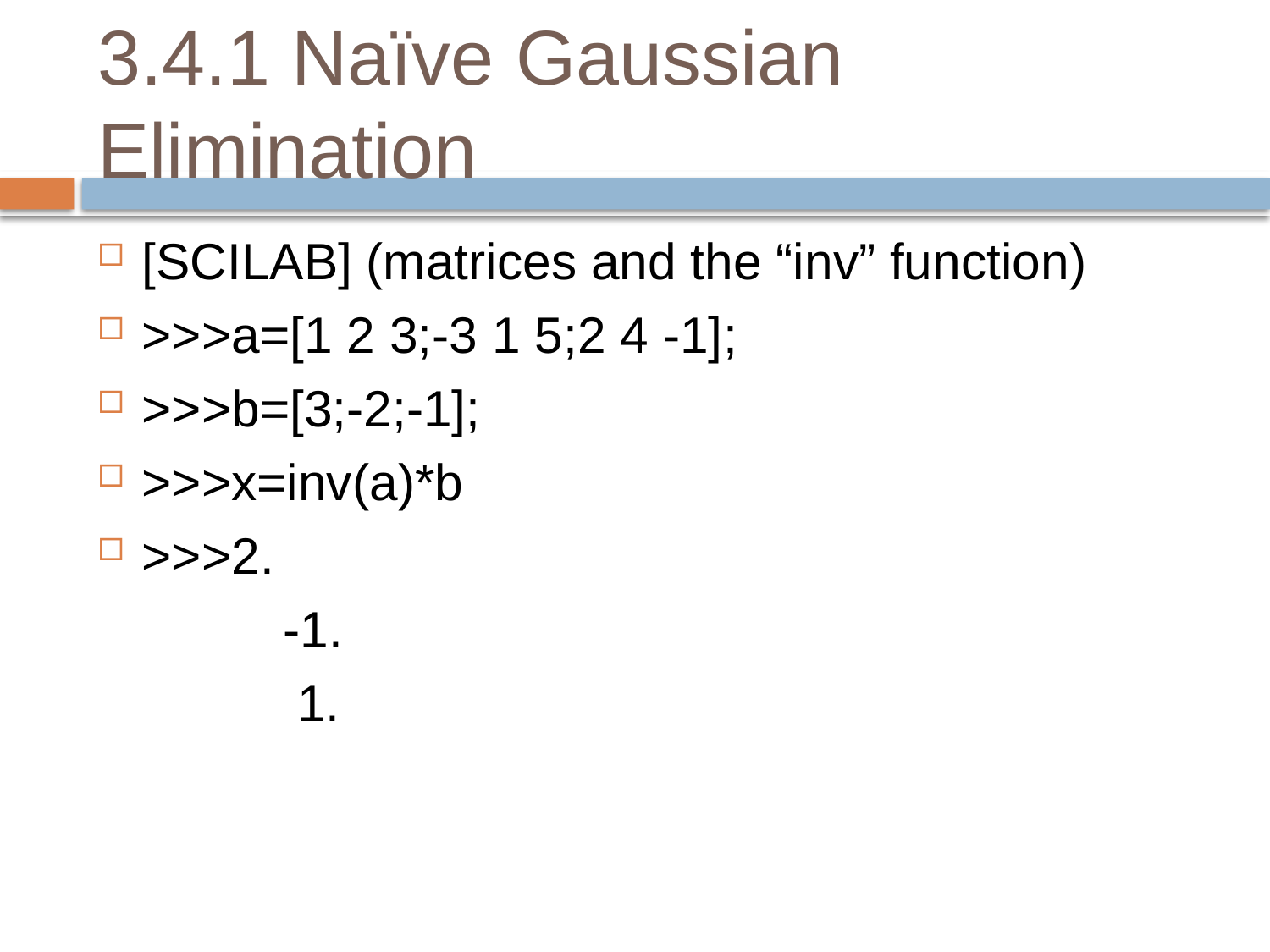

# 3.4.1 Naïve Gaussian Elimination
[SCILAB] (matrices and the “inv” function)
>>>a=[1 2 3;-3 1 5;2 4 -1];
>>>b=[3;-2;-1];
>>>x=inv(a)*b
>>>2.
		 -1.
		  1.